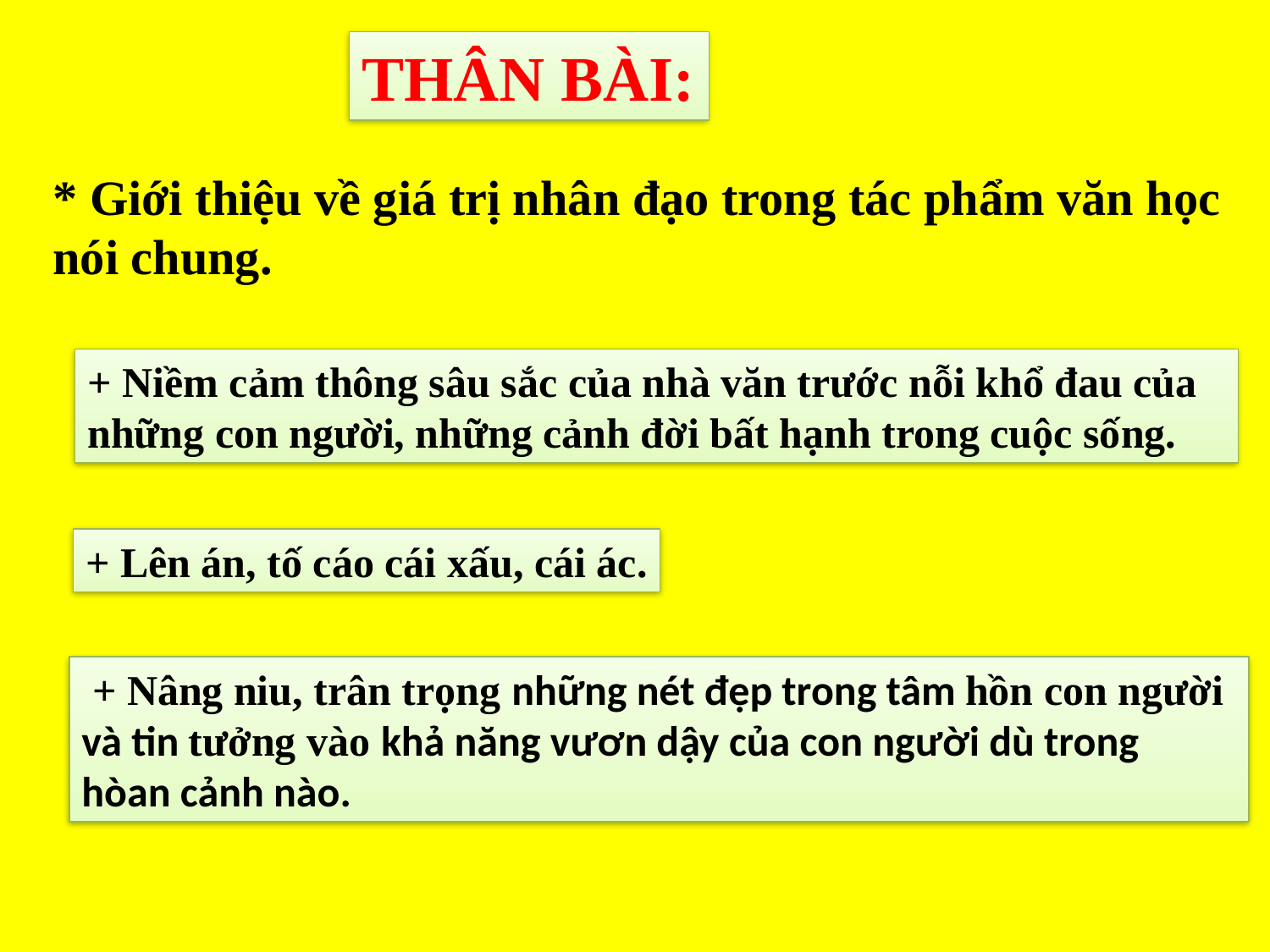

THÂN BÀI:
* Giới thiệu về giá trị nhân đạo trong tác phẩm văn học nói chung.
+ Niềm cảm thông sâu sắc của nhà văn trước nỗi khổ đau của những con người, những cảnh đời bất hạnh trong cuộc sống.
+ Lên án, tố cáo cái xấu, cái ác.
 + Nâng niu, trân trọng những nét đẹp trong tâm hồn con người và tin tưởng vào khả năng vươn dậy của con người dù trong hòan cảnh nào.